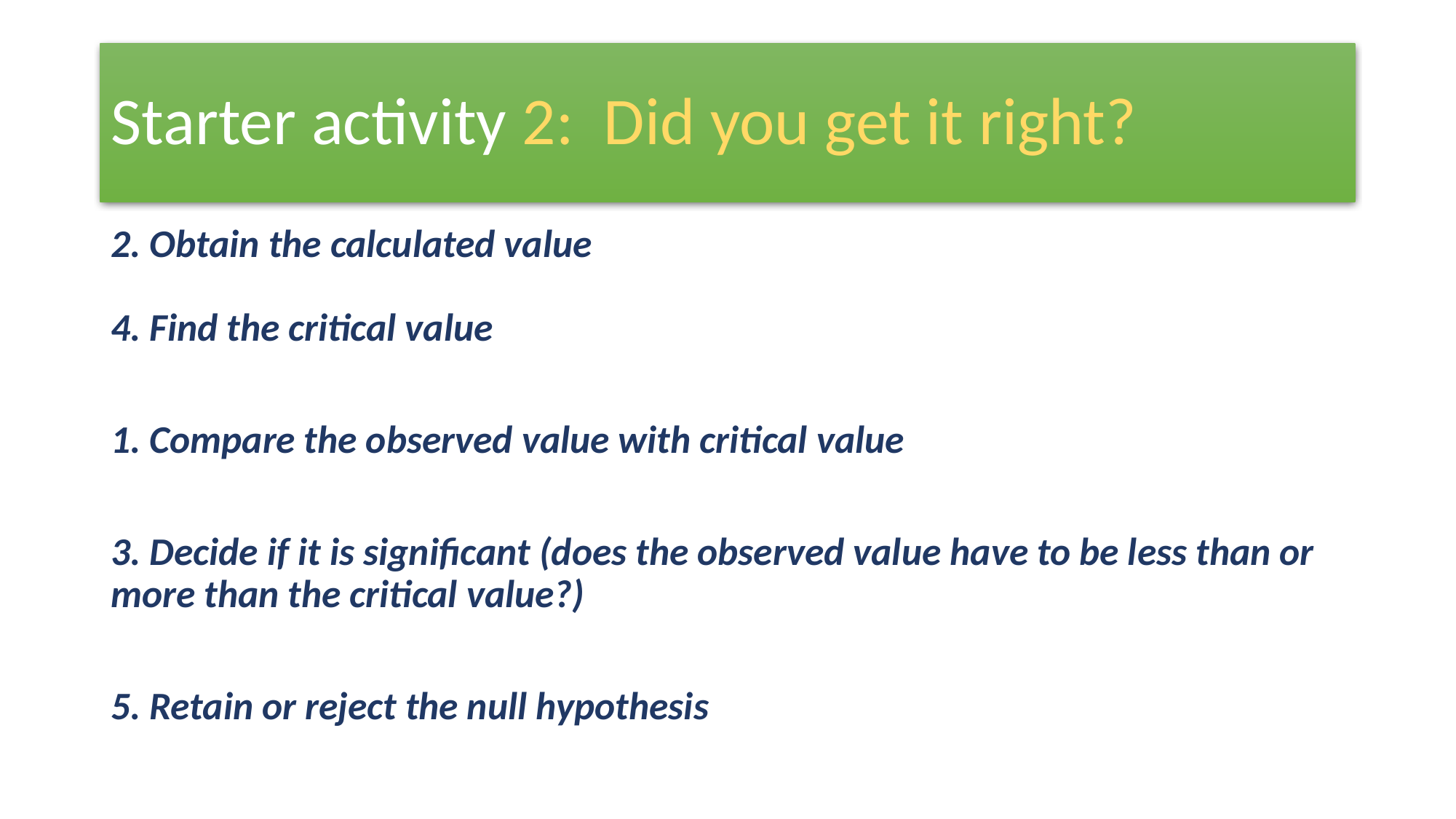

# Starter activity 2:  Did you get it right?
2. Obtain the calculated value
4. Find the critical value

1. Compare the observed value with critical value

3. Decide if it is significant (does the observed value have to be less than or more than the critical value?)

5. Retain or reject the null hypothesis